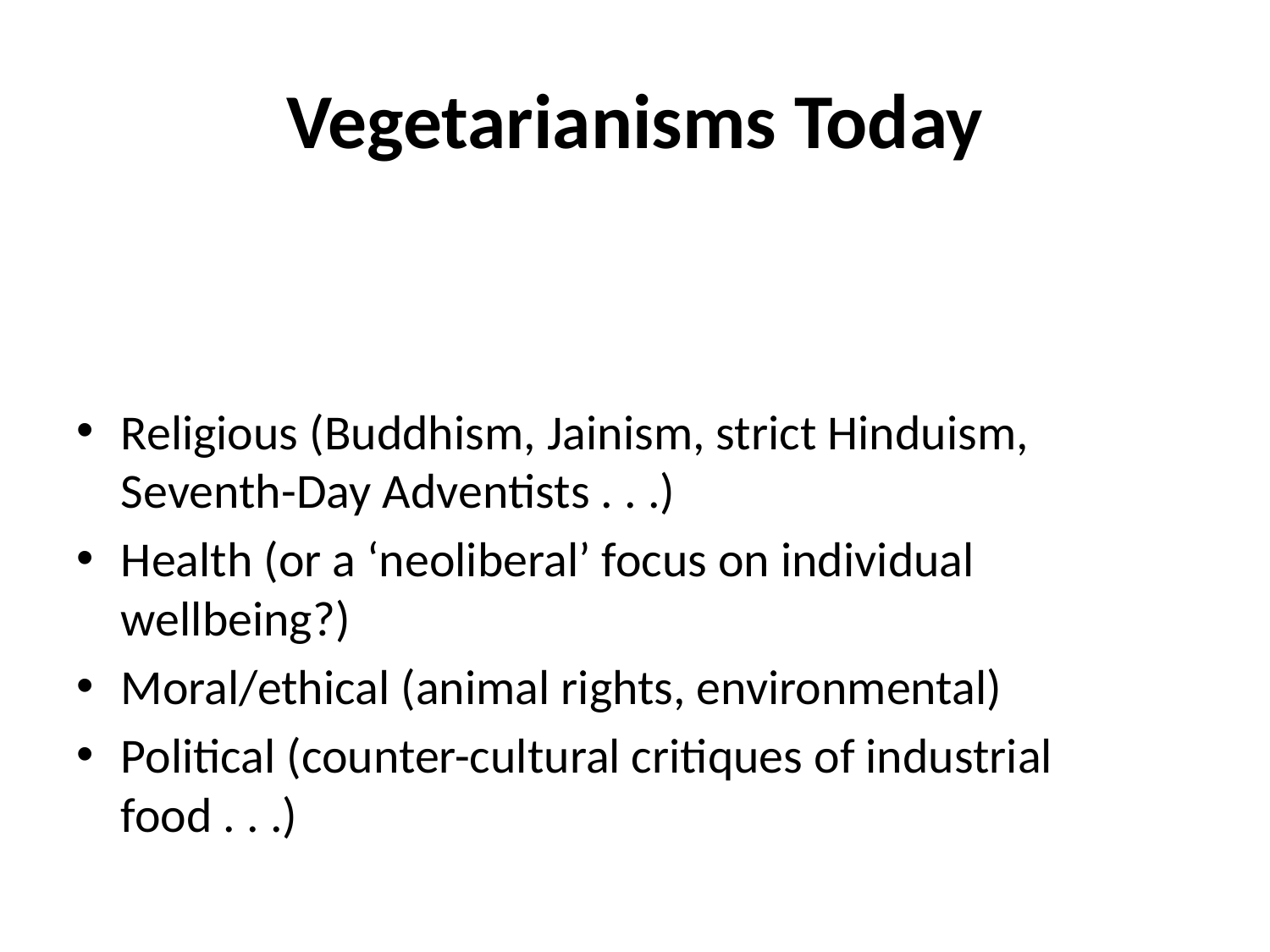

# Vegetarianisms Today
Religious (Buddhism, Jainism, strict Hinduism, Seventh-Day Adventists . . .)
Health (or a ‘neoliberal’ focus on individual wellbeing?)
Moral/ethical (animal rights, environmental)
Political (counter-cultural critiques of industrial food . . .)